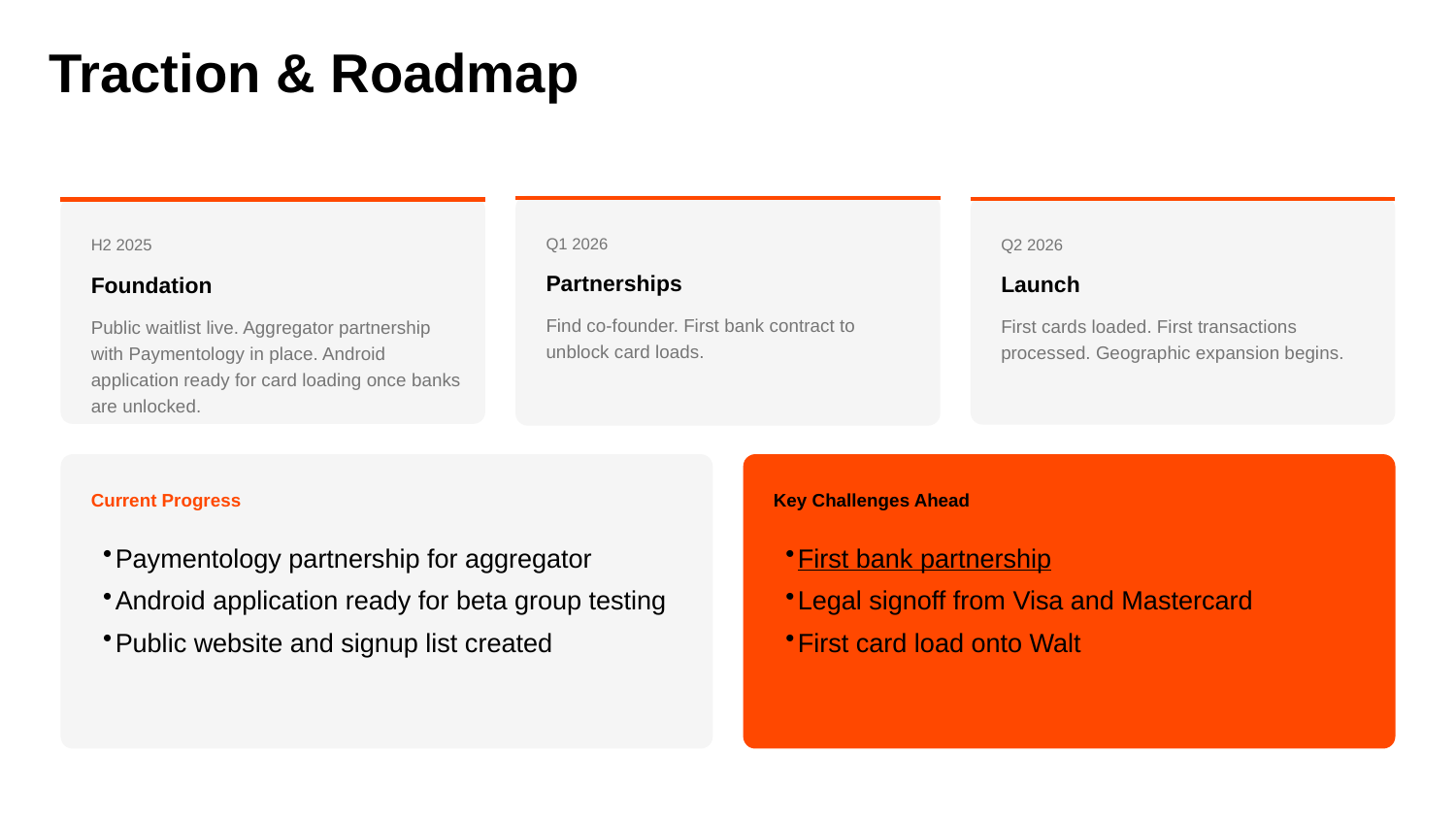

Traction & Roadmap

Q1 2026
Q2 2026
H2 2025
Partnerships
Launch
Foundation
Find co-founder. First bank contract to unblock card loads.
First cards loaded. First transactions processed. Geographic expansion begins.
Public waitlist live. Aggregator partnership with Paymentology in place. Android application ready for card loading once banks are unlocked.

Current Progress
Key Challenges Ahead
Paymentology partnership for aggregator
Android application ready for beta group testing
Public website and signup list created
First bank partnership
Legal signoff from Visa and Mastercard
First card load onto Walt